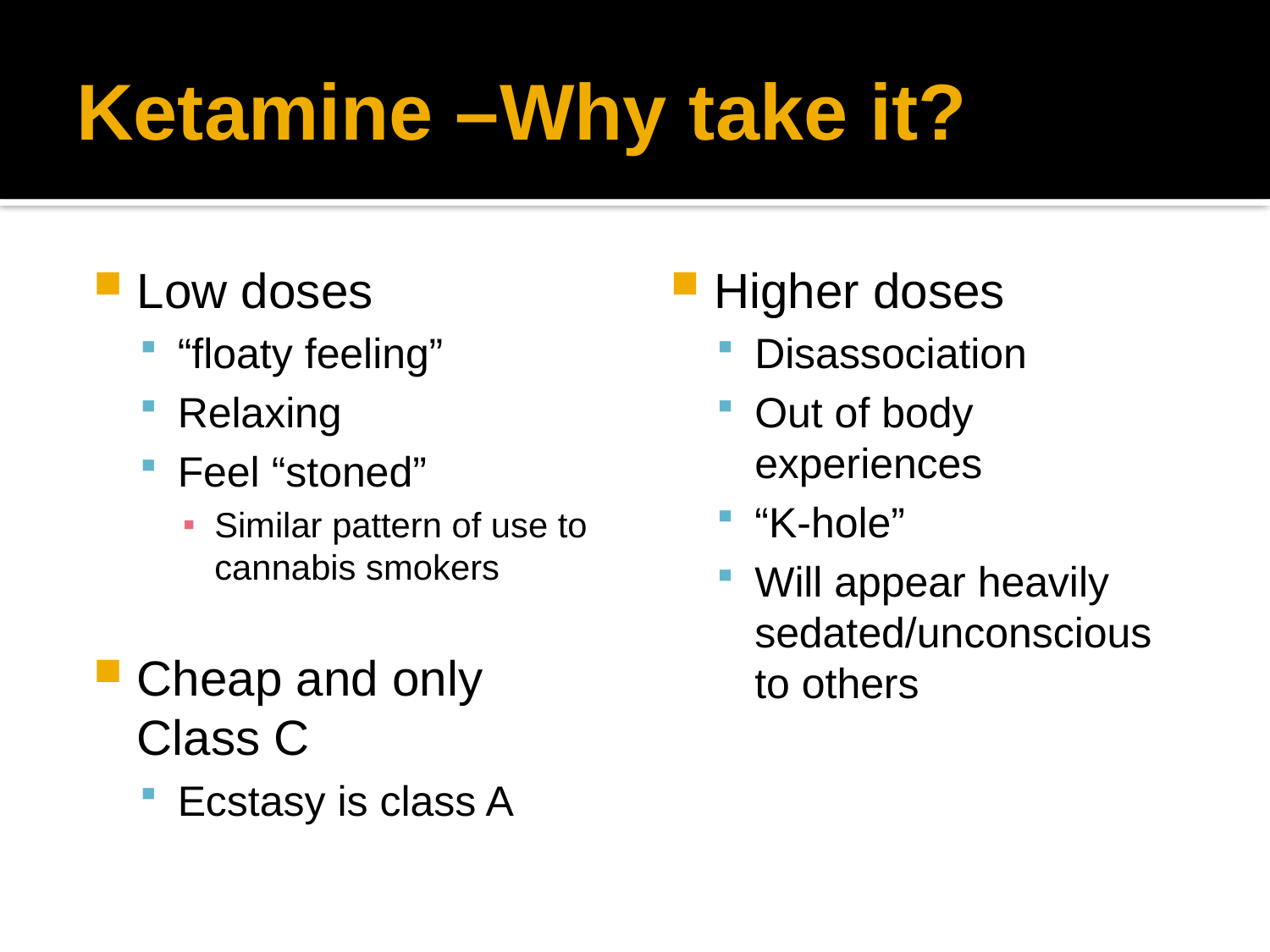

# Ketamine –Why take it?
Low doses
“floaty feeling”
Relaxing
Feel “stoned”
Similar pattern of use to cannabis smokers

Cheap and only Class C
Ecstasy is class A
Higher doses
Disassociation
Out of body experiences
“K-hole”
Will appear heavily sedated/unconscious to others